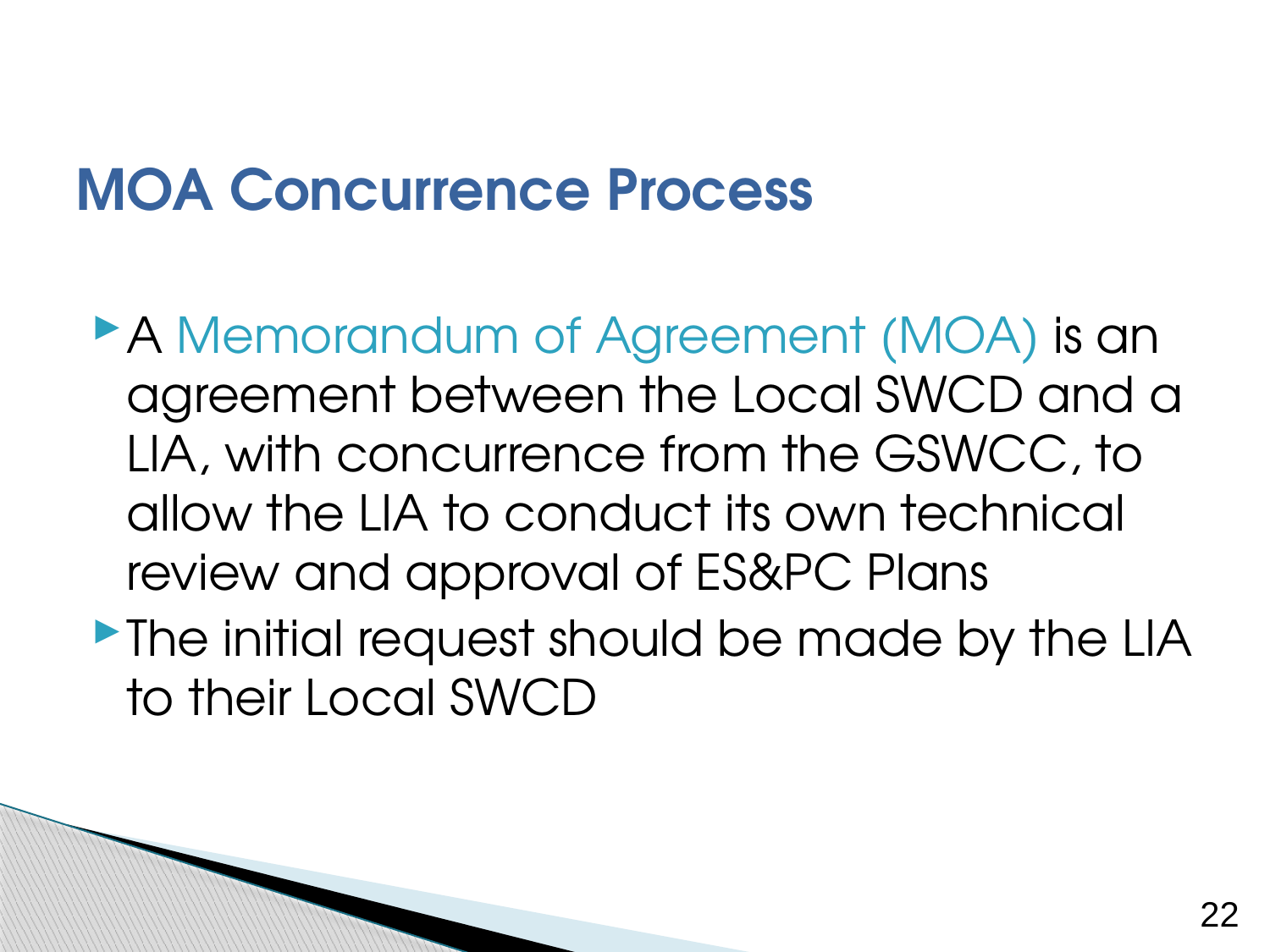

MOA Concurrence Process

A Memorandum of Agreement (MOA) is an agreement between the Local SWCD and a LIA, with concurrence from the GSWCC, to allow the LIA to conduct its own technical review and approval of ES&PC Plans
The initial request should be made by the LIA to their Local SWCD
22